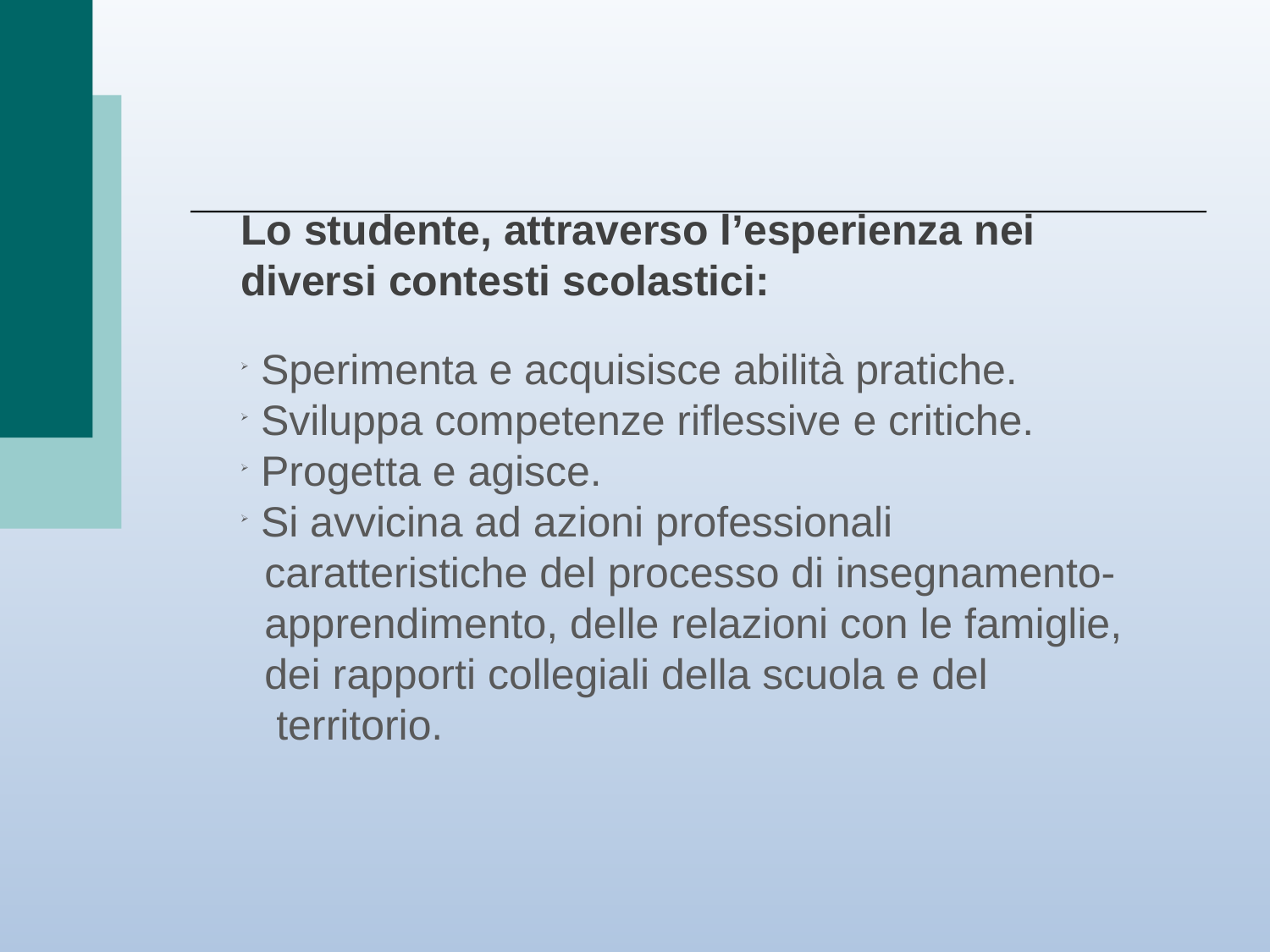

Lo studente, attraverso l’esperienza nei diversi contesti scolastici:

 Sperimenta e acquisisce abilità pratiche.
 Sviluppa competenze riflessive e critiche.
 Progetta e agisce.
 Si avvicina ad azioni professionali
  caratteristiche del processo di insegnamento-
  apprendimento, delle relazioni con le famiglie,
  dei rapporti collegiali della scuola e del
   territorio.